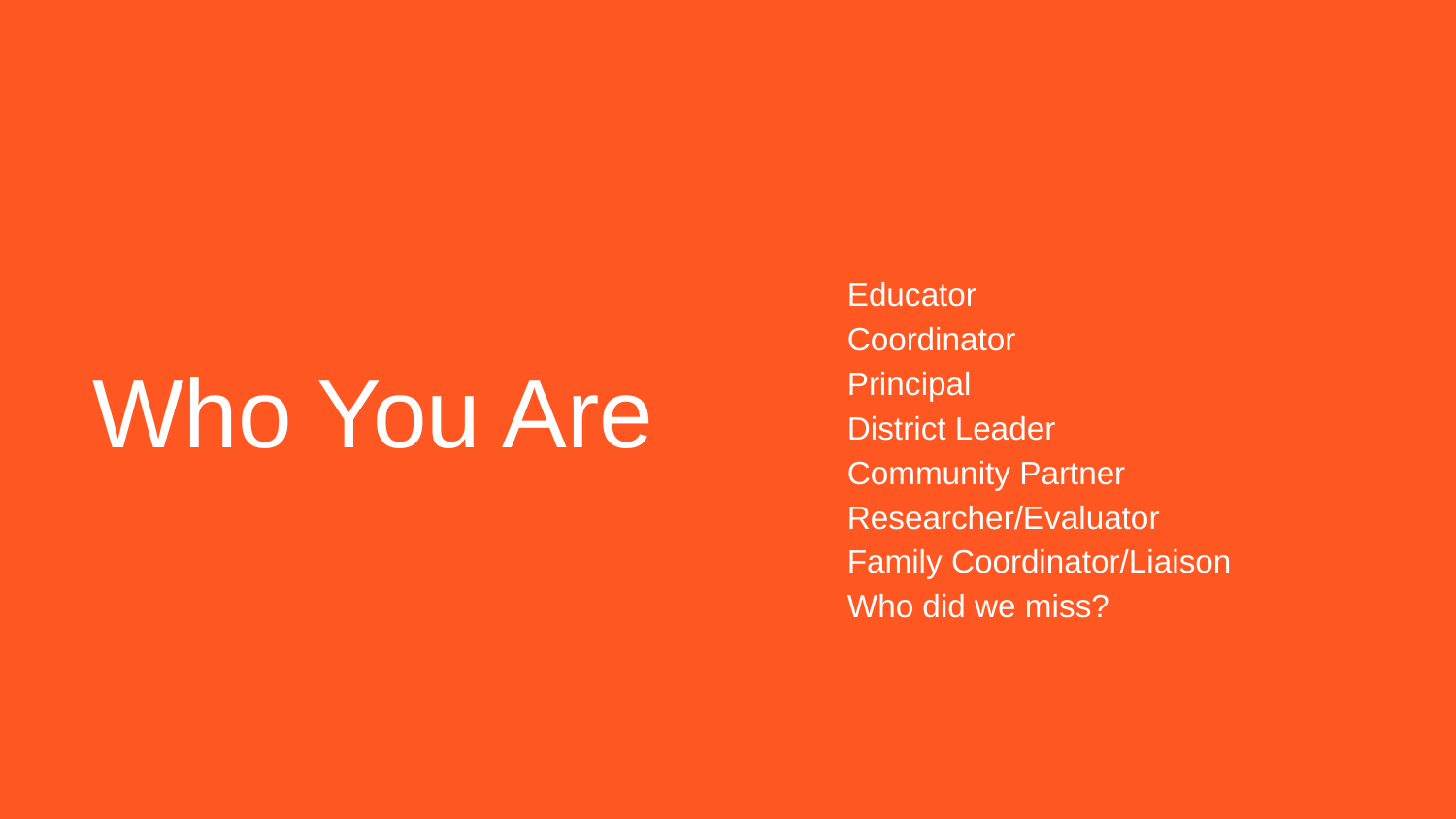

# Who You Are
Educator
Coordinator
Principal
District Leader
Community Partner
Researcher/Evaluator
Family Coordinator/Liaison
Who did we miss?